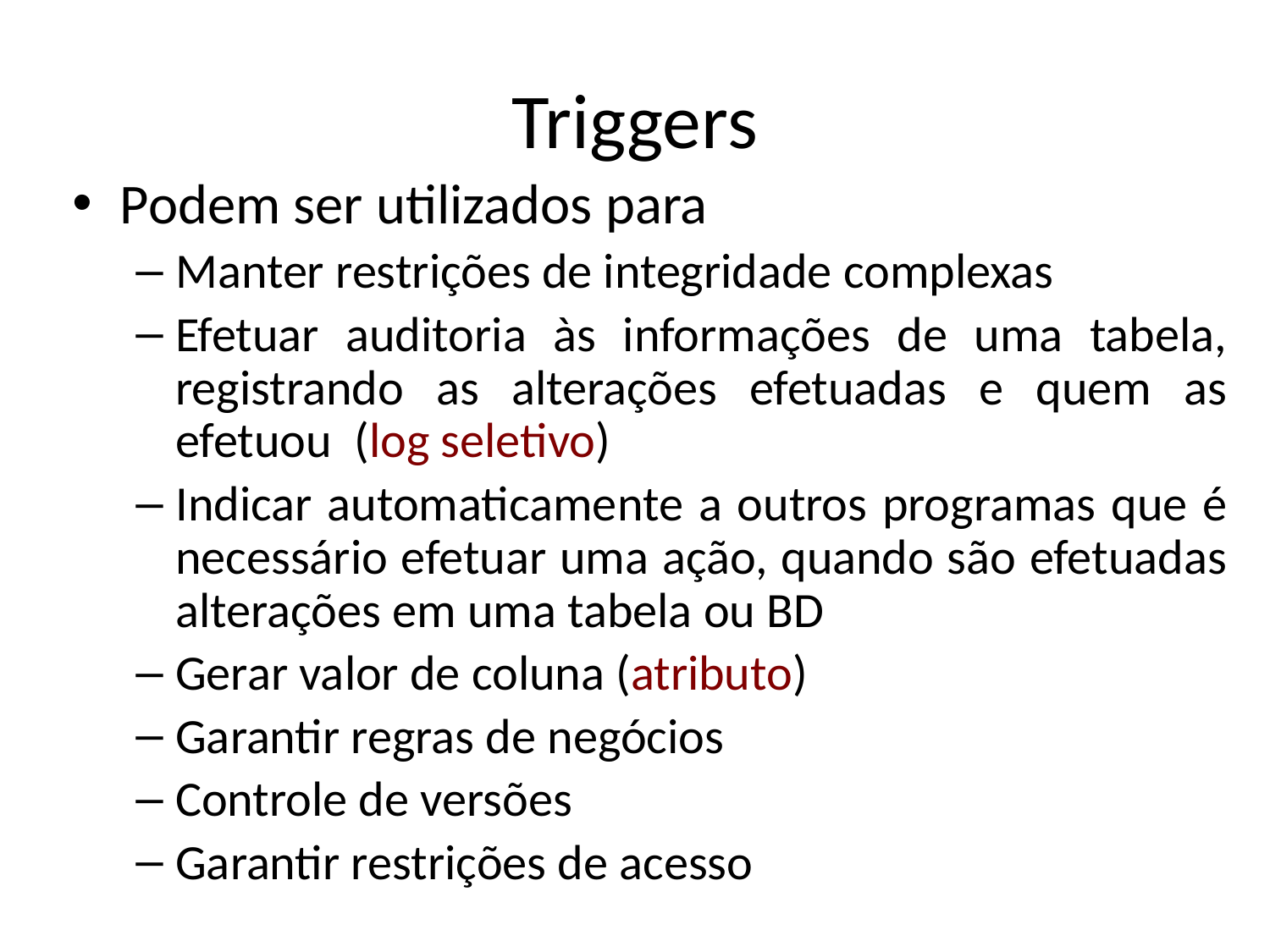

# Triggers
Podem ser utilizados para
Manter restrições de integridade complexas
Efetuar auditoria às informações de uma tabela, registrando as alterações efetuadas e quem as efetuou  (log seletivo)
Indicar automaticamente a outros programas que é necessário efetuar uma ação, quando são efetuadas alterações em uma tabela ou BD
Gerar valor de coluna (atributo)
Garantir regras de negócios
Controle de versões
Garantir restrições de acesso
17